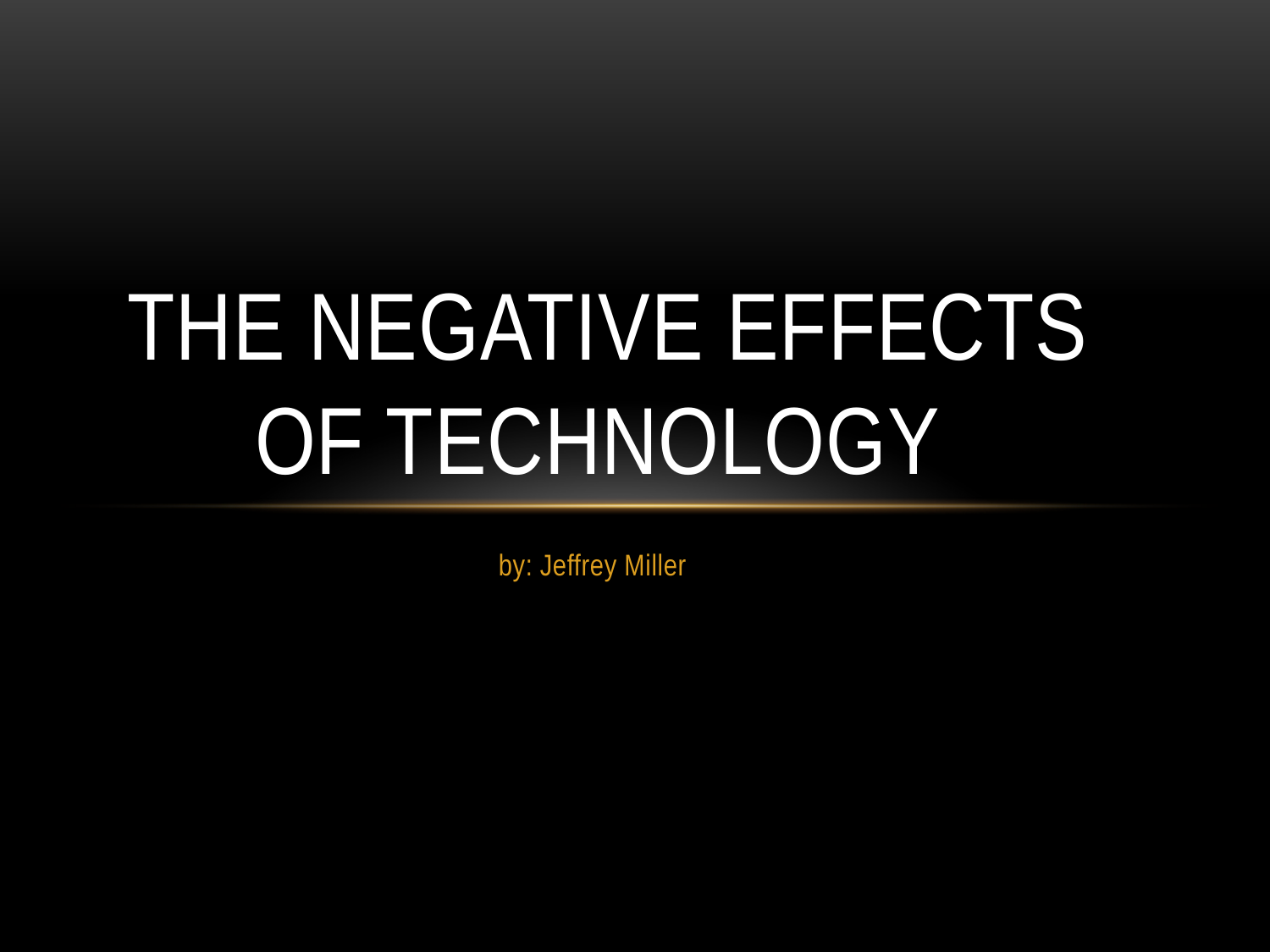

# The negative effects of technology
 by: Jeffrey Miller